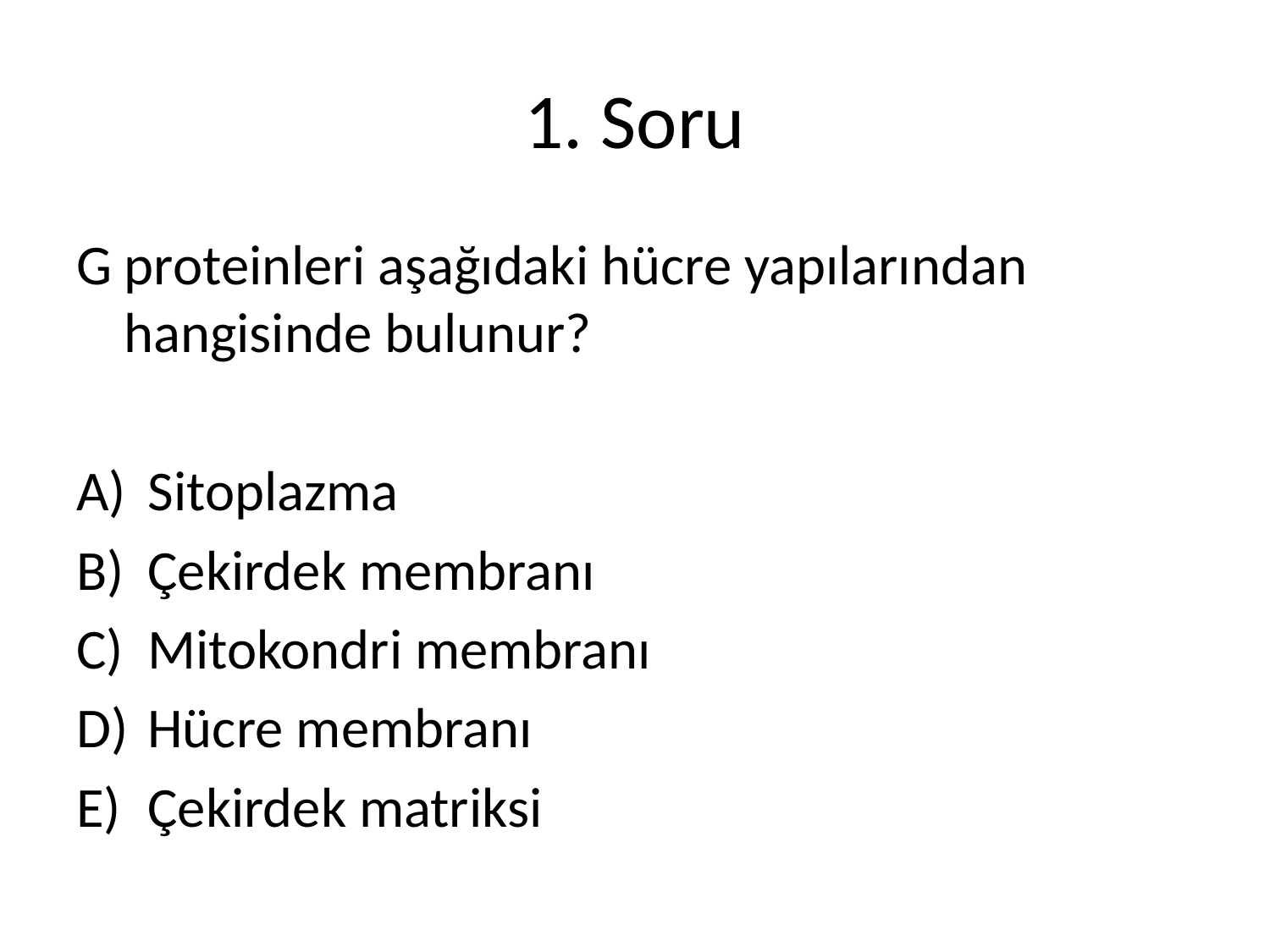

# 1. Soru
G proteinleri aşağıdaki hücre yapılarından hangisinde bulunur?

Sitoplazma
Çekirdek membranı
Mitokondri membranı
Hücre membranı
Çekirdek matriksi